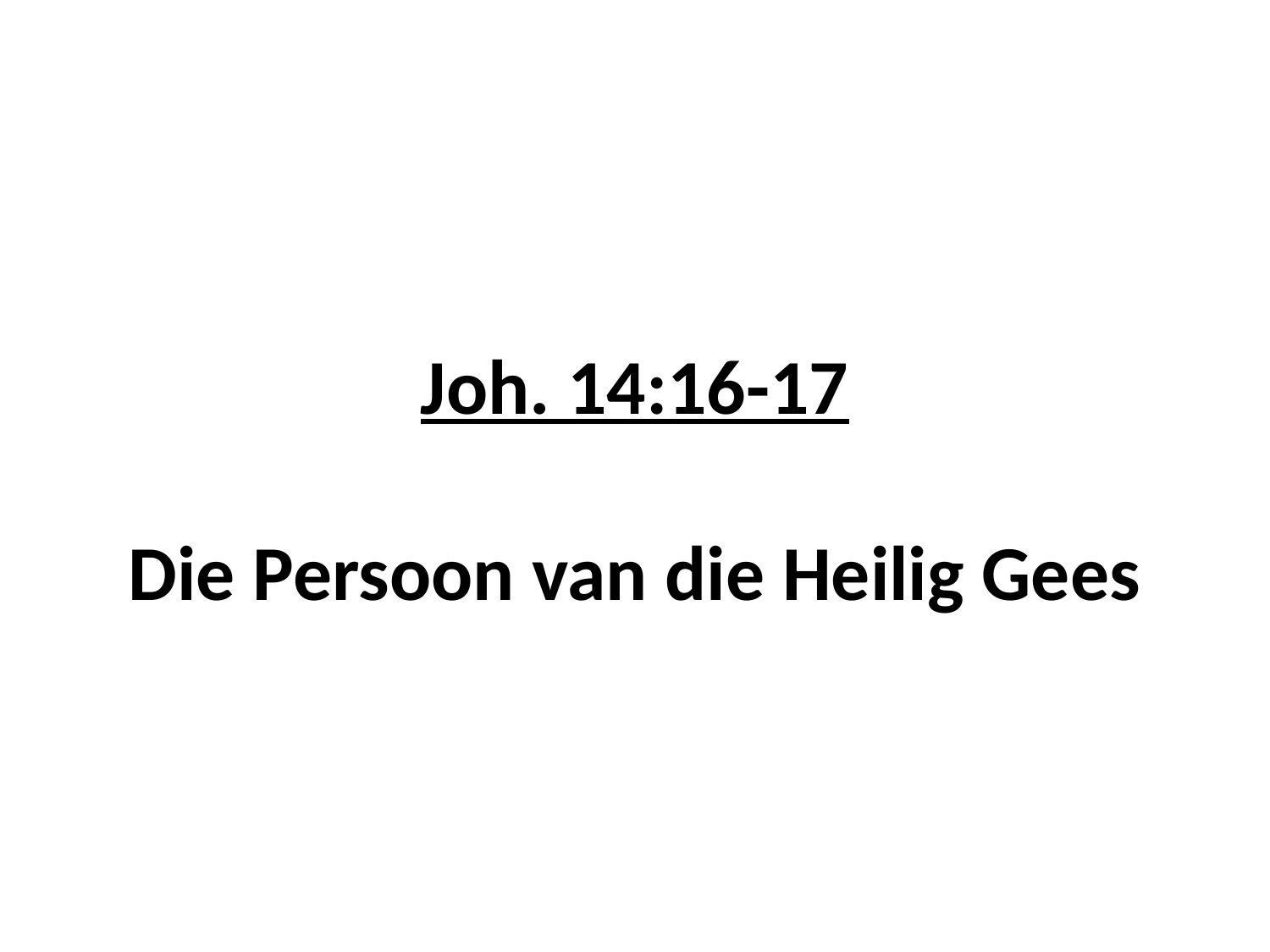

# Joh. 14:16-17 Die Persoon van die Heilig Gees